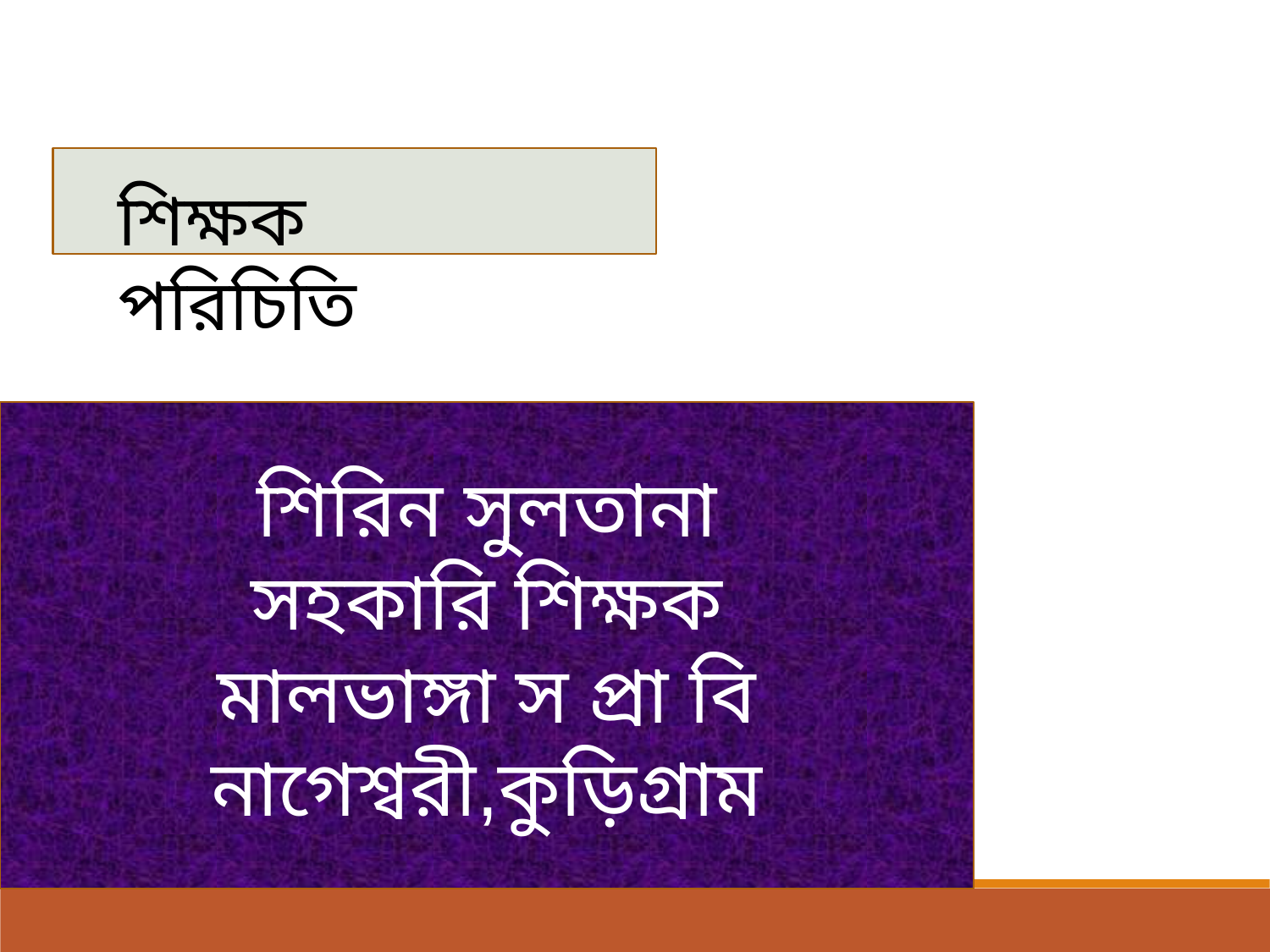

শিক্ষক পরিচিতি
শিরিন সুলতানা
সহকারি শিক্ষক
মালভাঙ্গা স প্রা বি
নাগেশ্বরী,কুড়িগ্রাম